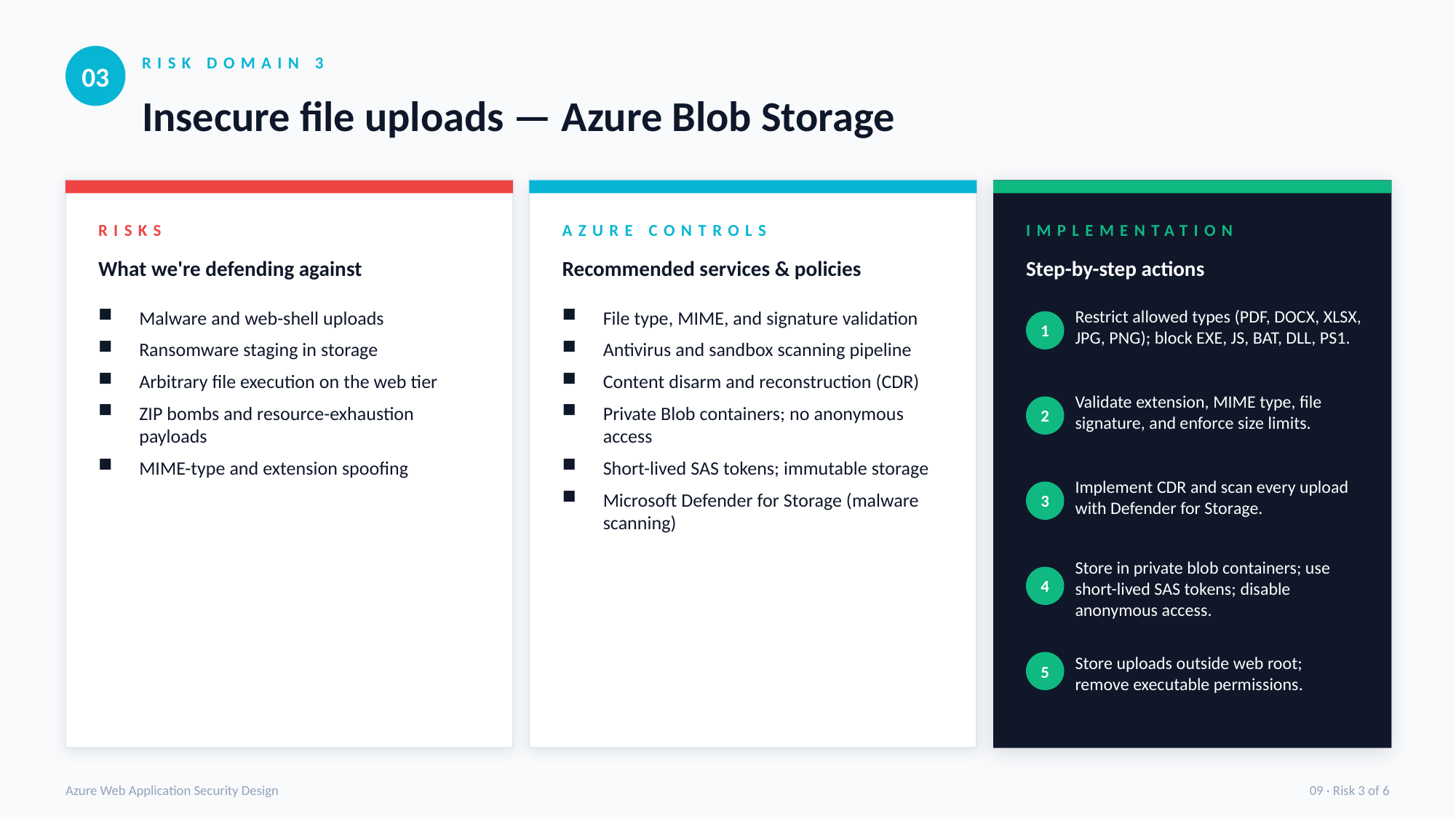

03
RISK DOMAIN 3
Insecure file uploads — Azure Blob Storage

RISKS
AZURE CONTROLS
IMPLEMENTATION
What we're defending against
Recommended services & policies
Step-by-step actions
Malware and web-shell uploads
Ransomware staging in storage
Arbitrary file execution on the web tier
ZIP bombs and resource-exhaustion payloads
MIME-type and extension spoofing
File type, MIME, and signature validation
Antivirus and sandbox scanning pipeline
Content disarm and reconstruction (CDR)
Private Blob containers; no anonymous access
Short-lived SAS tokens; immutable storage
Microsoft Defender for Storage (malware scanning)
Restrict allowed types (PDF, DOCX, XLSX, JPG, PNG); block EXE, JS, BAT, DLL, PS1.

1
Validate extension, MIME type, file signature, and enforce size limits.

2
Implement CDR and scan every upload with Defender for Storage.

3
Store in private blob containers; use short-lived SAS tokens; disable anonymous access.

4

5
Store uploads outside web root; remove executable permissions.
Azure Web Application Security Design
09 · Risk 3 of 6